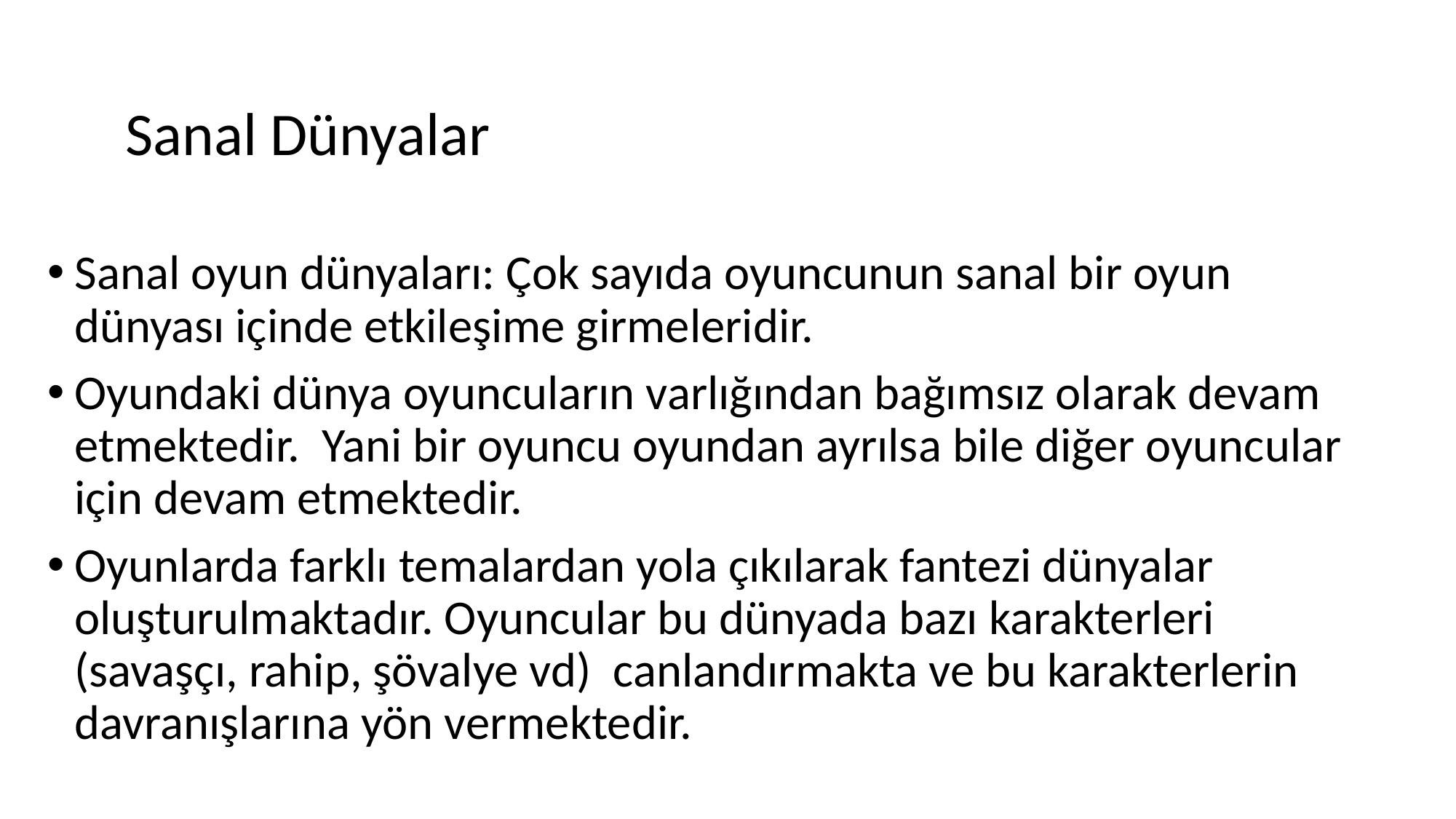

# Sanal Dünyalar
Sanal oyun dünyaları: Çok sayıda oyuncunun sanal bir oyun dünyası içinde etkileşime girmeleridir.
Oyundaki dünya oyuncuların varlığından bağımsız olarak devam etmektedir.  Yani bir oyuncu oyundan ayrılsa bile diğer oyuncular için devam etmektedir.
Oyunlarda farklı temalardan yola çıkılarak fantezi dünyalar oluşturulmaktadır. Oyuncular bu dünyada bazı karakterleri (savaşçı, rahip, şövalye vd)  canlandırmakta ve bu karakterlerin davranışlarına yön vermektedir.